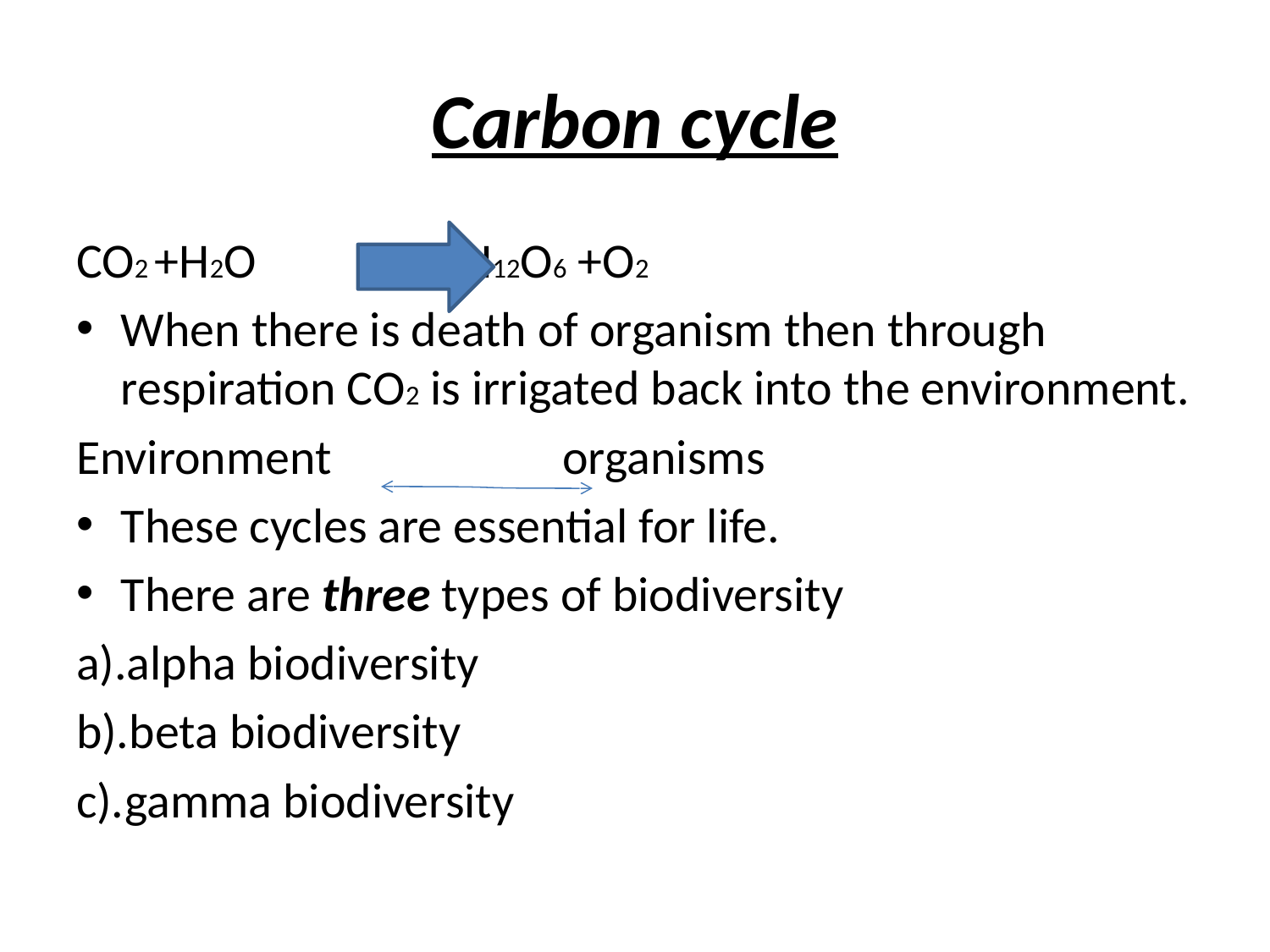

# Carbon cycle
CO2 +H2O               C6H12O6 +O2
When there is death of organism then through respiration CO2 is irrigated back into the environment.
Environment                     organisms
These cycles are essential for life.
There are three types of biodiversity
a).alpha biodiversity
b).beta biodiversity
c).gamma biodiversity